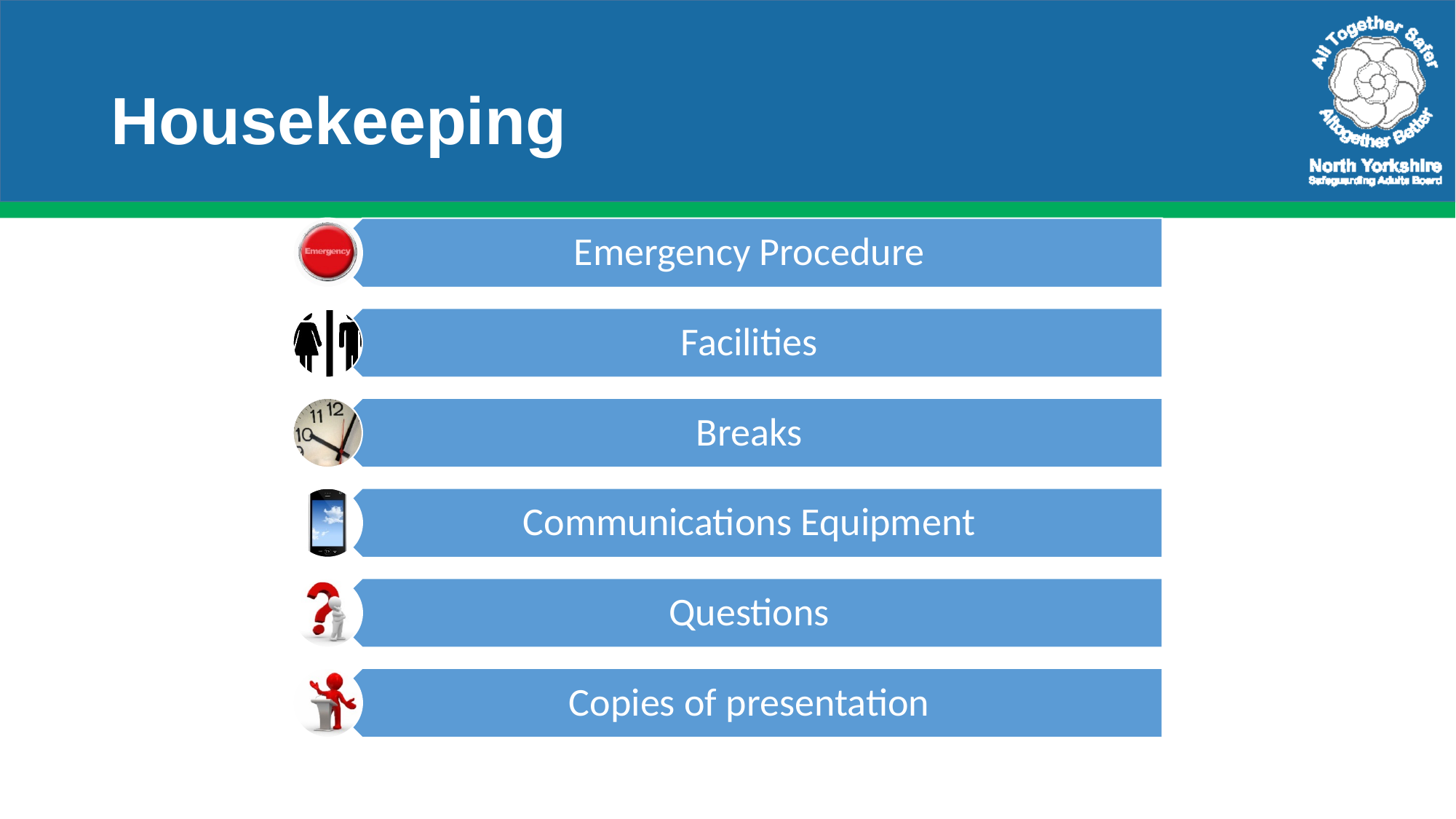

# Housekeeping
Emergency Procedure
Facilities
Breaks
Communications Equipment
Questions
Copies of presentation